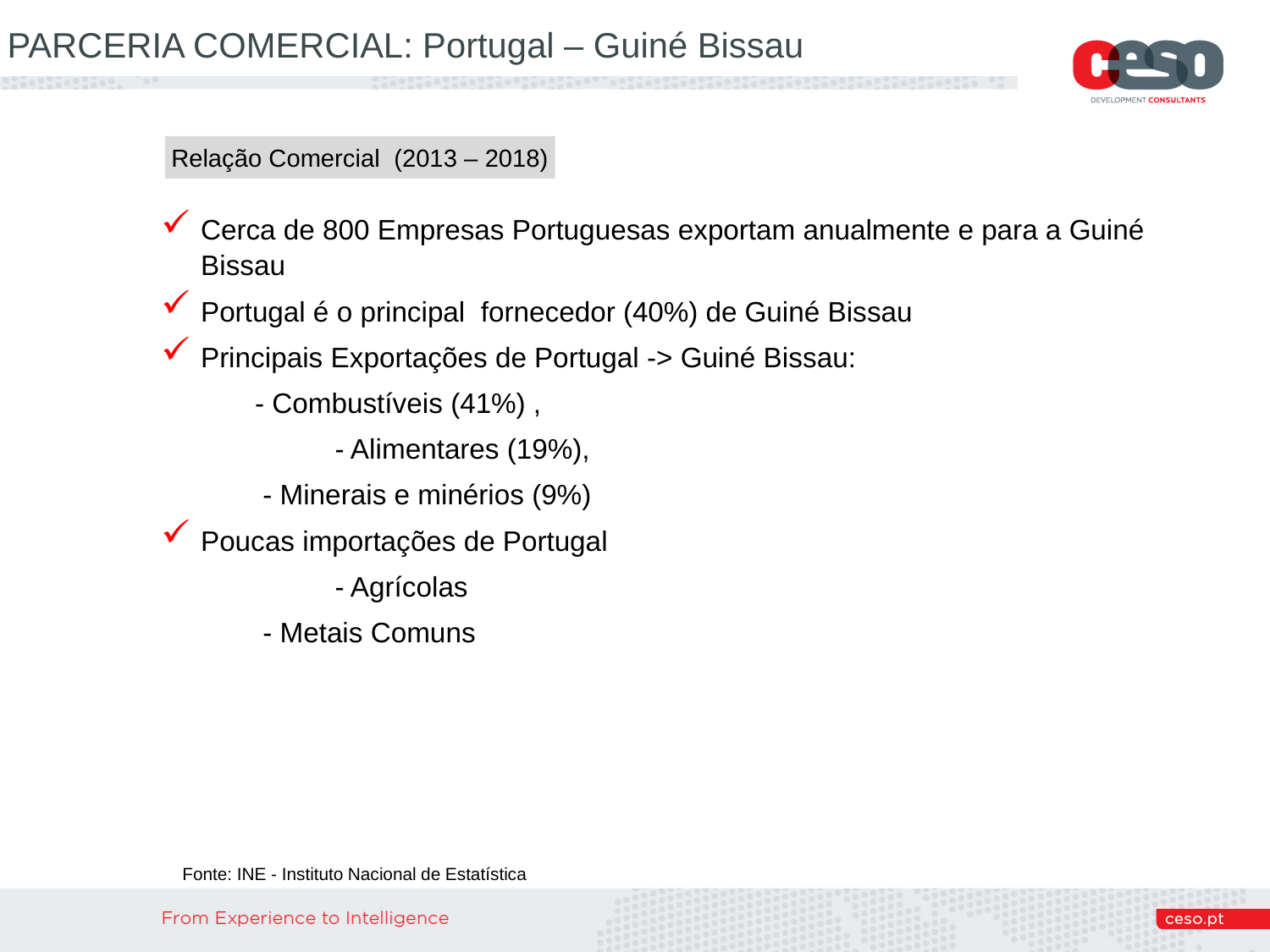

PARCERIA COMERCIAL: Portugal – Guiné Bissau
Relação Comercial  (2013 – 2018)
Cerca de 800 Empresas Portuguesas exportam anualmente e para a Guiné Bissau
Portugal é o principal  fornecedor (40%) de Guiné Bissau
Principais Exportações de Portugal -> Guiné Bissau:
            - Combustíveis (41%) ,
	      - Alimentares (19%),
             - Minerais e minérios (9%)
Poucas importações de Portugal
 	      - Agrícolas
             - Metais Comuns
Fonte: INE - Instituto Nacional de Estatística